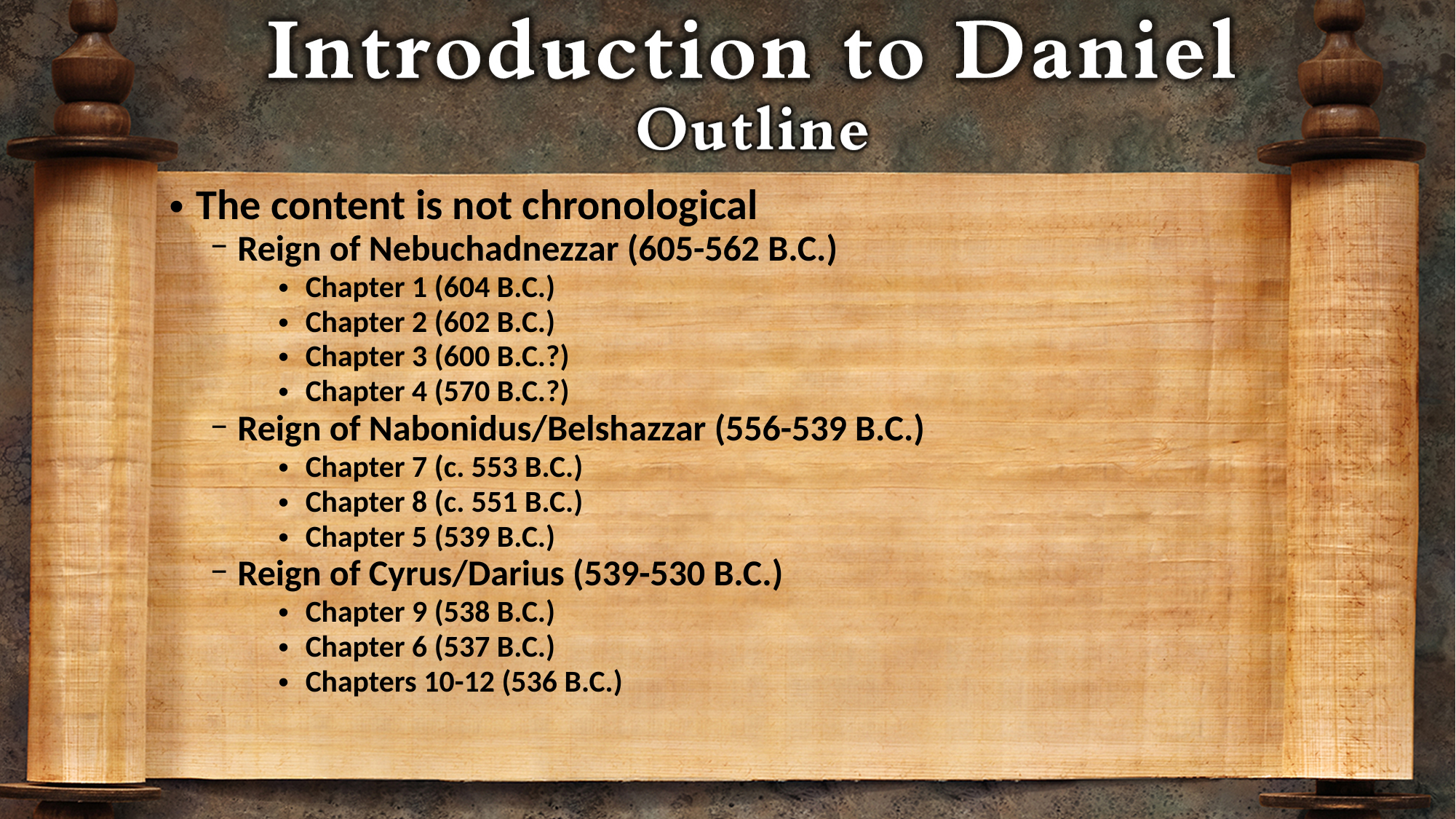

The content is not chronological
Reign of Nebuchadnezzar (605-562 B.C.)
Chapter 1 (604 B.C.)
Chapter 2 (602 B.C.)
Chapter 3 (600 B.C.?)
Chapter 4 (570 B.C.?)
Reign of Nabonidus/Belshazzar (556-539 B.C.)
Chapter 7 (c. 553 B.C.)
Chapter 8 (c. 551 B.C.)
Chapter 5 (539 B.C.)
Reign of Cyrus/Darius (539-530 B.C.)
Chapter 9 (538 B.C.)
Chapter 6 (537 B.C.)
Chapters 10-12 (536 B.C.)